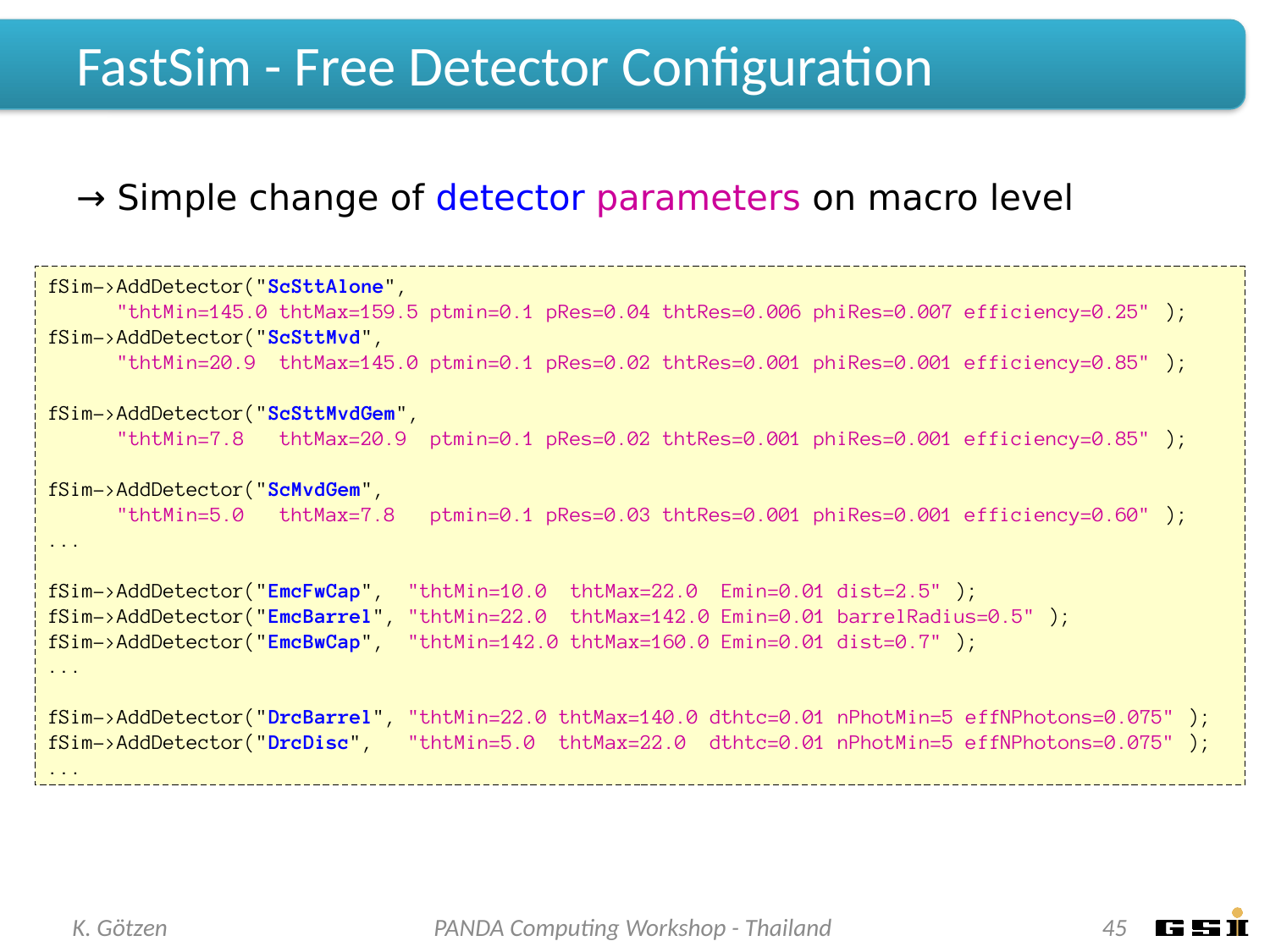

# FastSim - Free Detector Configuration
→ Simple change of detector parameters on macro level
fSim->AddDetector("ScSttAlone",
      "thtMin=145.0 thtMax=159.5 ptmin=0.1 pRes=0.04 thtRes=0.006 phiRes=0.007 efficiency=0.25" );
fSim->AddDetector("ScSttMvd",
      "thtMin=20.9  thtMax=145.0 ptmin=0.1 pRes=0.02 thtRes=0.001 phiRes=0.001 efficiency=0.85" );

fSim->AddDetector("ScSttMvdGem",
      "thtMin=7.8   thtMax=20.9  ptmin=0.1 pRes=0.02 thtRes=0.001 phiRes=0.001 efficiency=0.85" );

fSim->AddDetector("ScMvdGem",
      "thtMin=5.0   thtMax=7.8   ptmin=0.1 pRes=0.03 thtRes=0.001 phiRes=0.001 efficiency=0.60" );
...

fSim->AddDetector("EmcFwCap",  "thtMin=10.0  thtMax=22.0  Emin=0.01 dist=2.5" );
fSim->AddDetector("EmcBarrel", "thtMin=22.0  thtMax=142.0 Emin=0.01 barrelRadius=0.5" );
fSim->AddDetector("EmcBwCap",  "thtMin=142.0 thtMax=160.0 Emin=0.01 dist=0.7" );
...

fSim->AddDetector("DrcBarrel", "thtMin=22.0 thtMax=140.0 dthtc=0.01 nPhotMin=5 effNPhotons=0.075" );
fSim->AddDetector("DrcDisc",   "thtMin=5.0  thtMax=22.0  dthtc=0.01 nPhotMin=5 effNPhotons=0.075" );
...
K. Götzen
PANDA Computing Workshop - Thailand
45